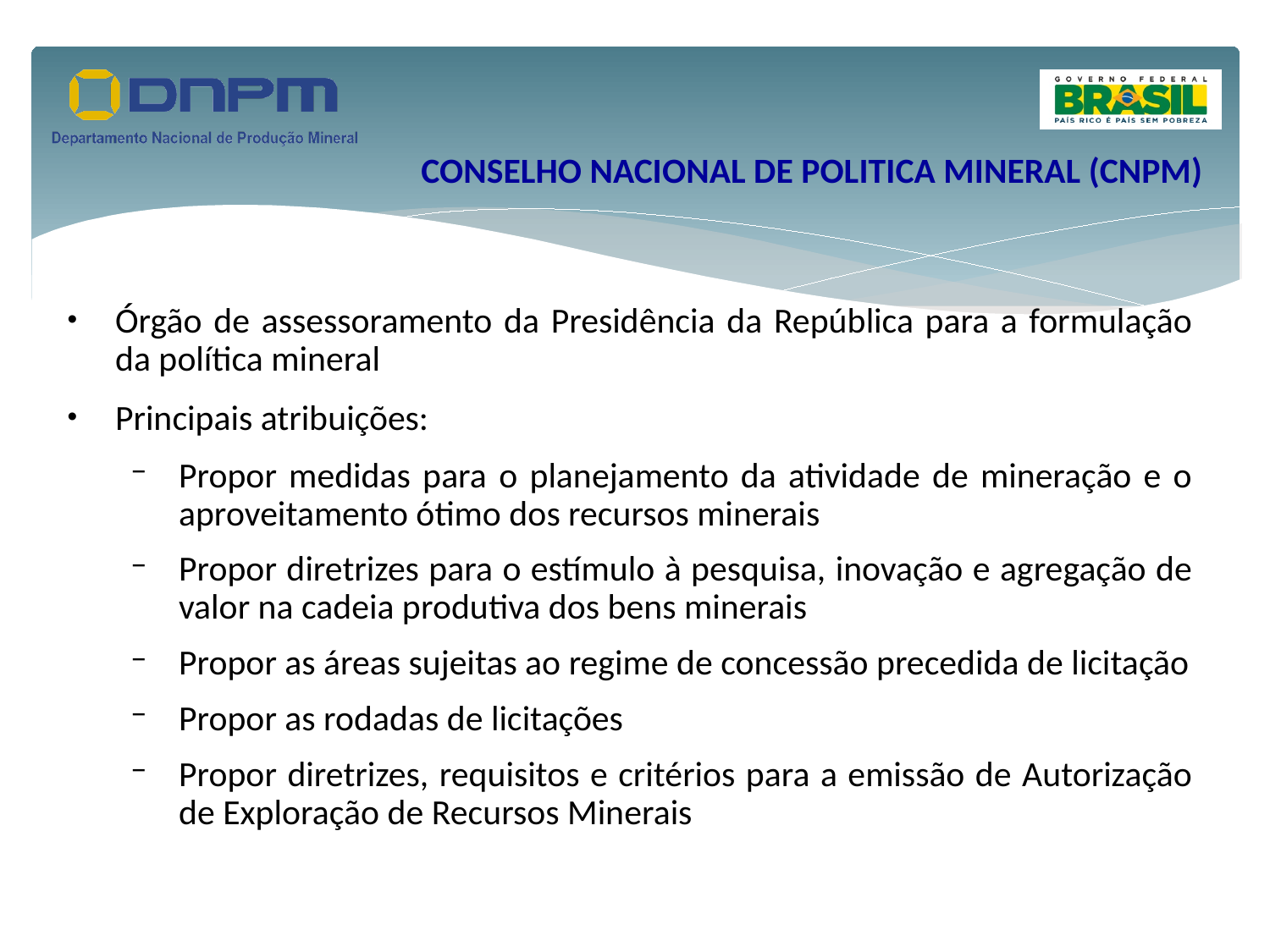

CONSELHO NACIONAL DE POLITICA MINERAL (CNPM)
Órgão de assessoramento da Presidência da República para a formulação da política mineral
Principais atribuições:
Propor medidas para o planejamento da atividade de mineração e o aproveitamento ótimo dos recursos minerais
Propor diretrizes para o estímulo à pesquisa, inovação e agregação de valor na cadeia produtiva dos bens minerais
Propor as áreas sujeitas ao regime de concessão precedida de licitação
Propor as rodadas de licitações
Propor diretrizes, requisitos e critérios para a emissão de Autorização de Exploração de Recursos Minerais